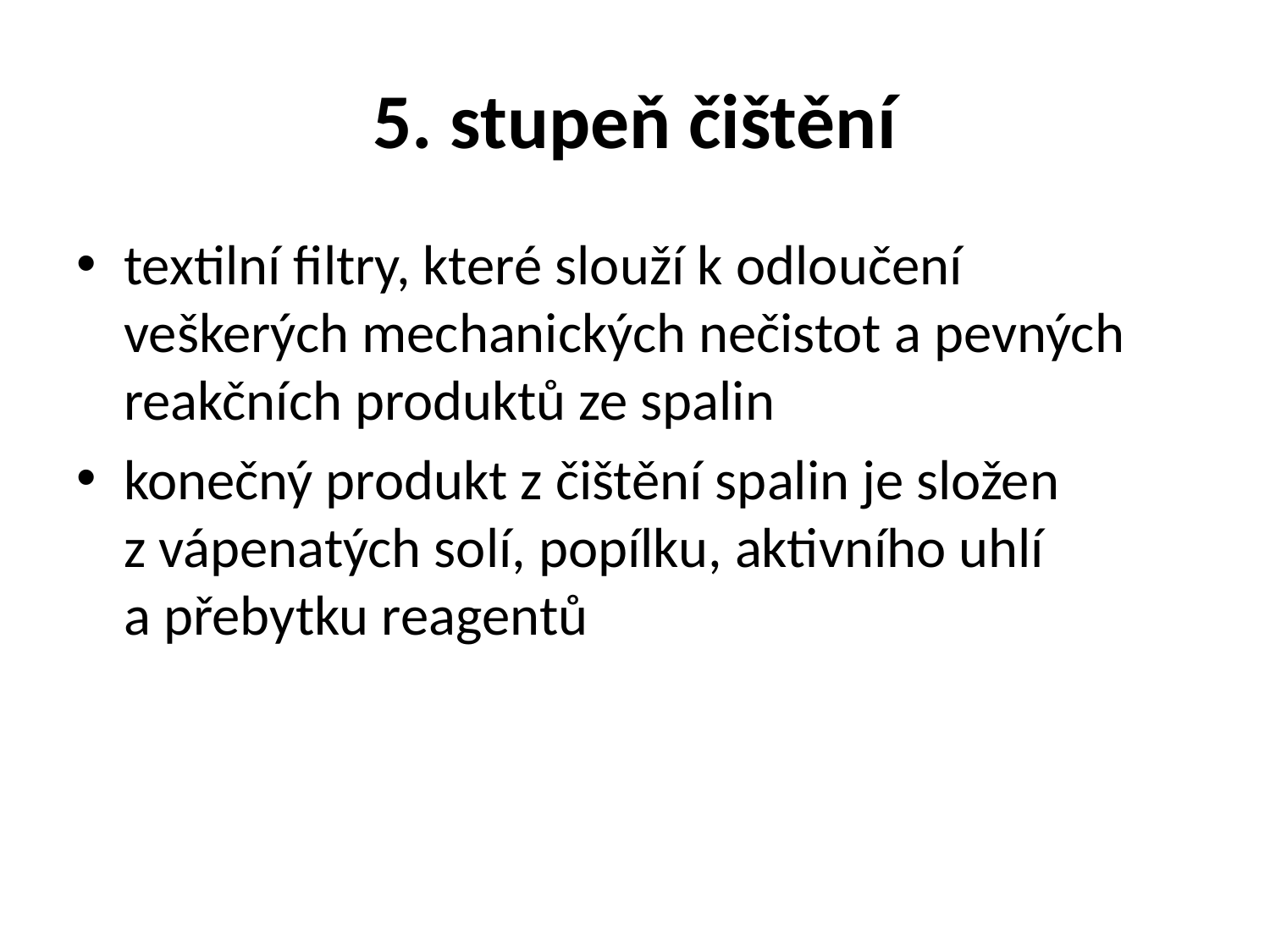

# 5. stupeň čištění
textilní filtry, které slouží k odloučení veškerých mechanických nečistot a pevných reakčních produktů ze spalin
konečný produkt z čištění spalin je složen z vápenatých solí, popílku, aktivního uhlí a přebytku reagentů